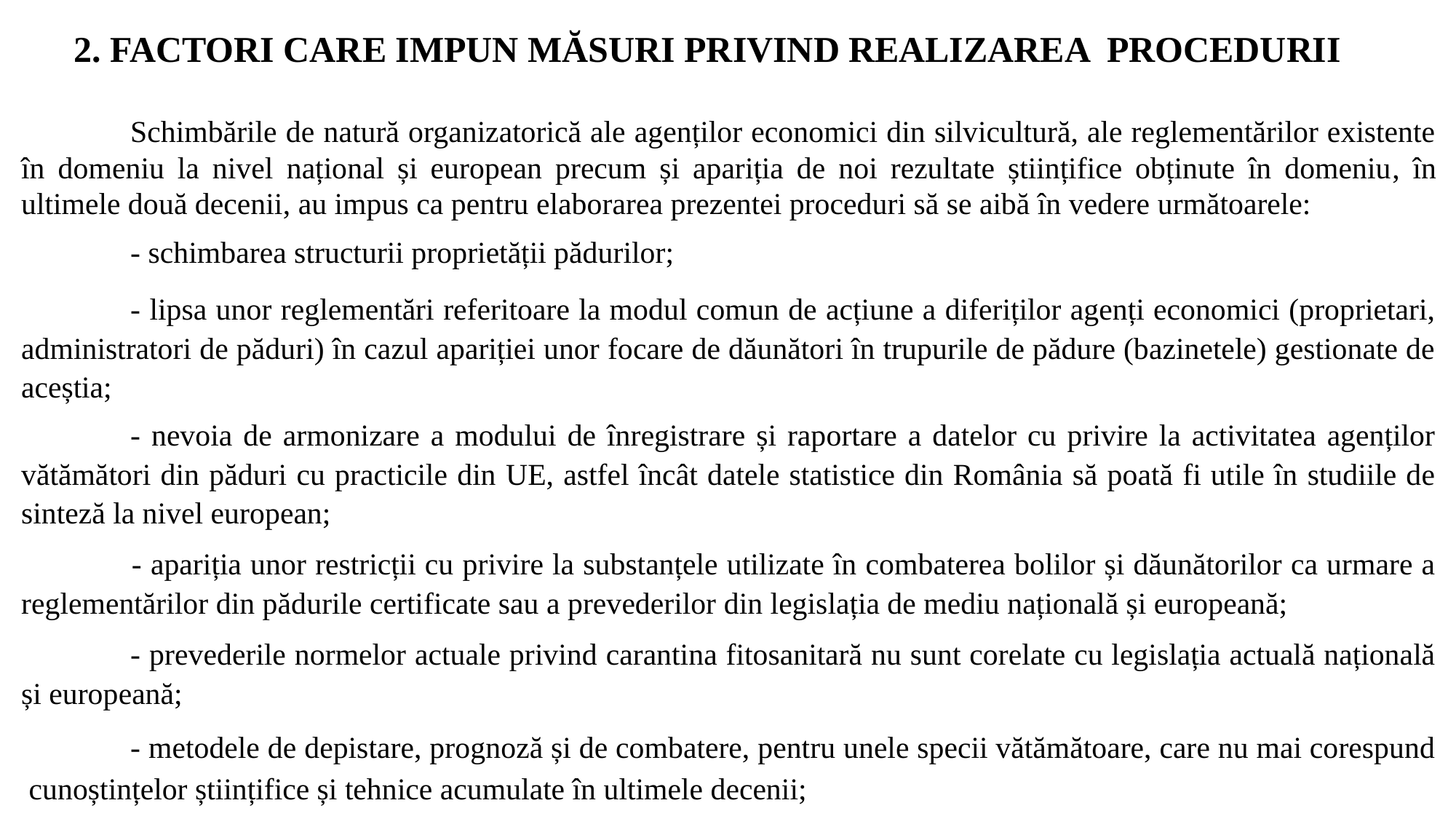

2. FACTORI CARE IMPUN MĂSURI PRIVIND REALIZAREA  PROCEDURII

	Schimbările de natură organizatorică ale agenților economici din silvicultură, ale reglementărilor existente în domeniu la nivel național și european precum și apariția de noi rezultate științifice obținute în domeniu, în ultimele două decenii, au impus ca pentru elaborarea prezentei proceduri să se aibă în vedere următoarele:
	- schimbarea structurii proprietății pădurilor;
	- lipsa unor reglementări referitoare la modul comun de acțiune a diferiților agenți economici (proprietari, administratori de păduri) în cazul apariției unor focare de dăunători în trupurile de pădure (bazinetele) gestionate de aceștia;
	- nevoia de armonizare a modului de înregistrare și raportare a datelor cu privire la activitatea agenților vătămători din păduri cu practicile din UE, astfel încât datele statistice din România să poată fi utile în studiile de sinteză la nivel european;
 	- apariția unor restricții cu privire la substanțele utilizate în combaterea bolilor și dăunătorilor ca urmare a reglementărilor din pădurile certificate sau a prevederilor din legislația de mediu națională și europeană;
	- prevederile normelor actuale privind carantina fitosanitară nu sunt corelate cu legislația actuală națională și europeană;
	- metodele de depistare, prognoză și de combatere, pentru unele specii vătămătoare, care nu mai corespund  cunoștințelor științifice și tehnice acumulate în ultimele decenii;